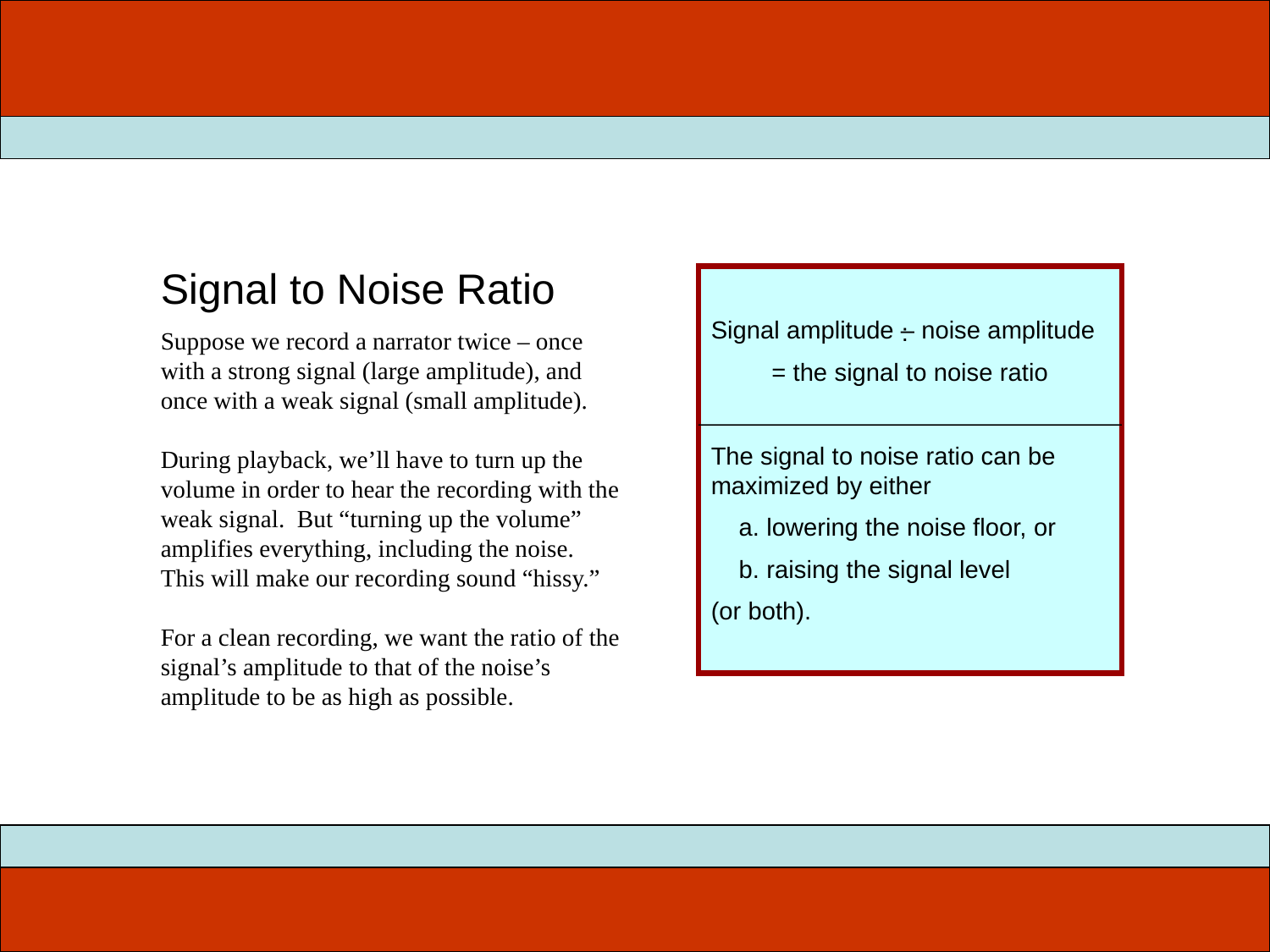

#
Signal to Noise Ratio

Signal amplitude – noise amplitude
= the signal to noise ratio

The signal to noise ratio can be maximized by either
    a. lowering the noise floor, or
    b. raising the signal level
(or both).

:
Suppose we record a narrator twice – once with a strong signal (large amplitude), and once with a weak signal (small amplitude).

During playback, we’ll have to turn up the volume in order to hear the recording with the weak signal.  But “turning up the volume” amplifies everything, including the noise. This will make our recording sound “hissy.”

For a clean recording, we want the ratio of the signal’s amplitude to that of the noise’s amplitude to be as high as possible.